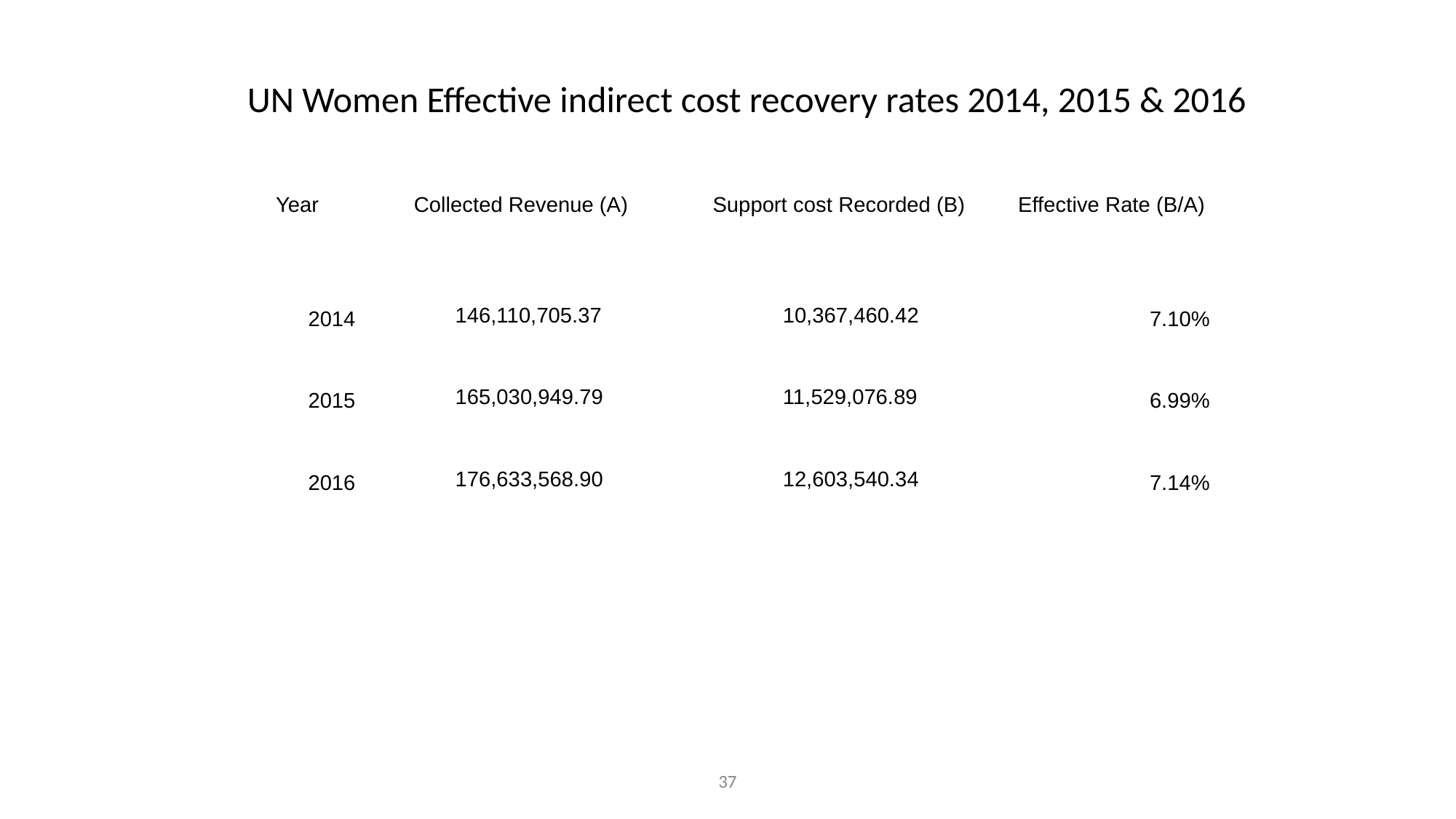

# UN Women Effective indirect cost recovery rates 2014, 2015 & 2016
| Year | Collected Revenue (A) | Support cost Recorded (B) | Effective Rate (B/A) |
| --- | --- | --- | --- |
| 2014 | 146,110,705.37 | 10,367,460.42 | 7.10% |
| 2015 | 165,030,949.79 | 11,529,076.89 | 6.99% |
| 2016 | 176,633,568.90 | 12,603,540.34 | 7.14% |
37